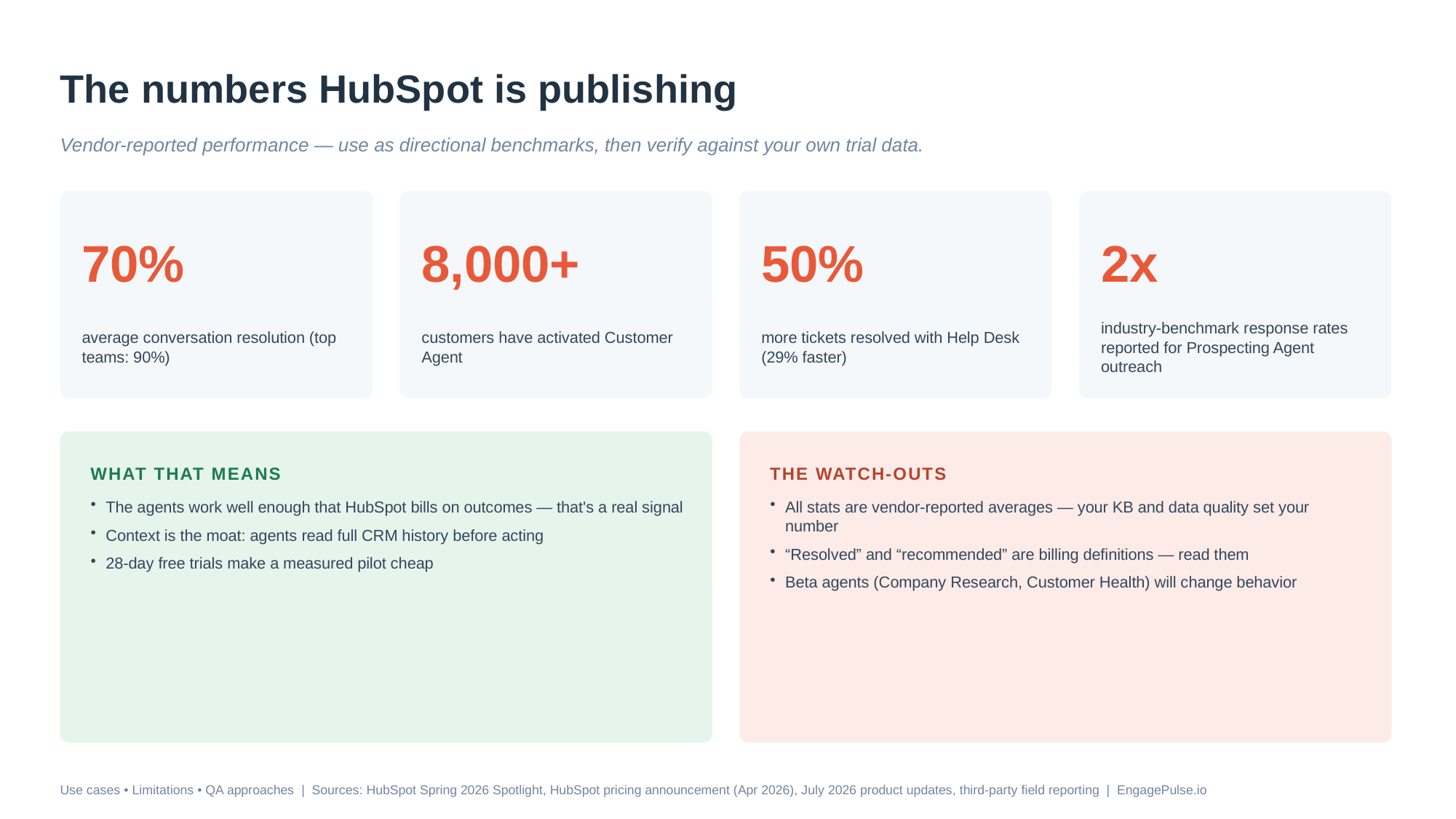

The numbers HubSpot is publishing
Vendor-reported performance — use as directional benchmarks, then verify against your own trial data.

70%
8,000+
50%
2x
average conversation resolution (top teams: 90%)
customers have activated Customer Agent
more tickets resolved with Help Desk (29% faster)
industry-benchmark response rates reported for Prospecting Agent outreach

WHAT THAT MEANS
THE WATCH-OUTS
The agents work well enough that HubSpot bills on outcomes — that's a real signal
Context is the moat: agents read full CRM history before acting
28-day free trials make a measured pilot cheap
All stats are vendor-reported averages — your KB and data quality set your number
“Resolved” and “recommended” are billing definitions — read them
Beta agents (Company Research, Customer Health) will change behavior
Use cases • Limitations • QA approaches  |  Sources: HubSpot Spring 2026 Spotlight, HubSpot pricing announcement (Apr 2026), July 2026 product updates, third-party field reporting  |  EngagePulse.io